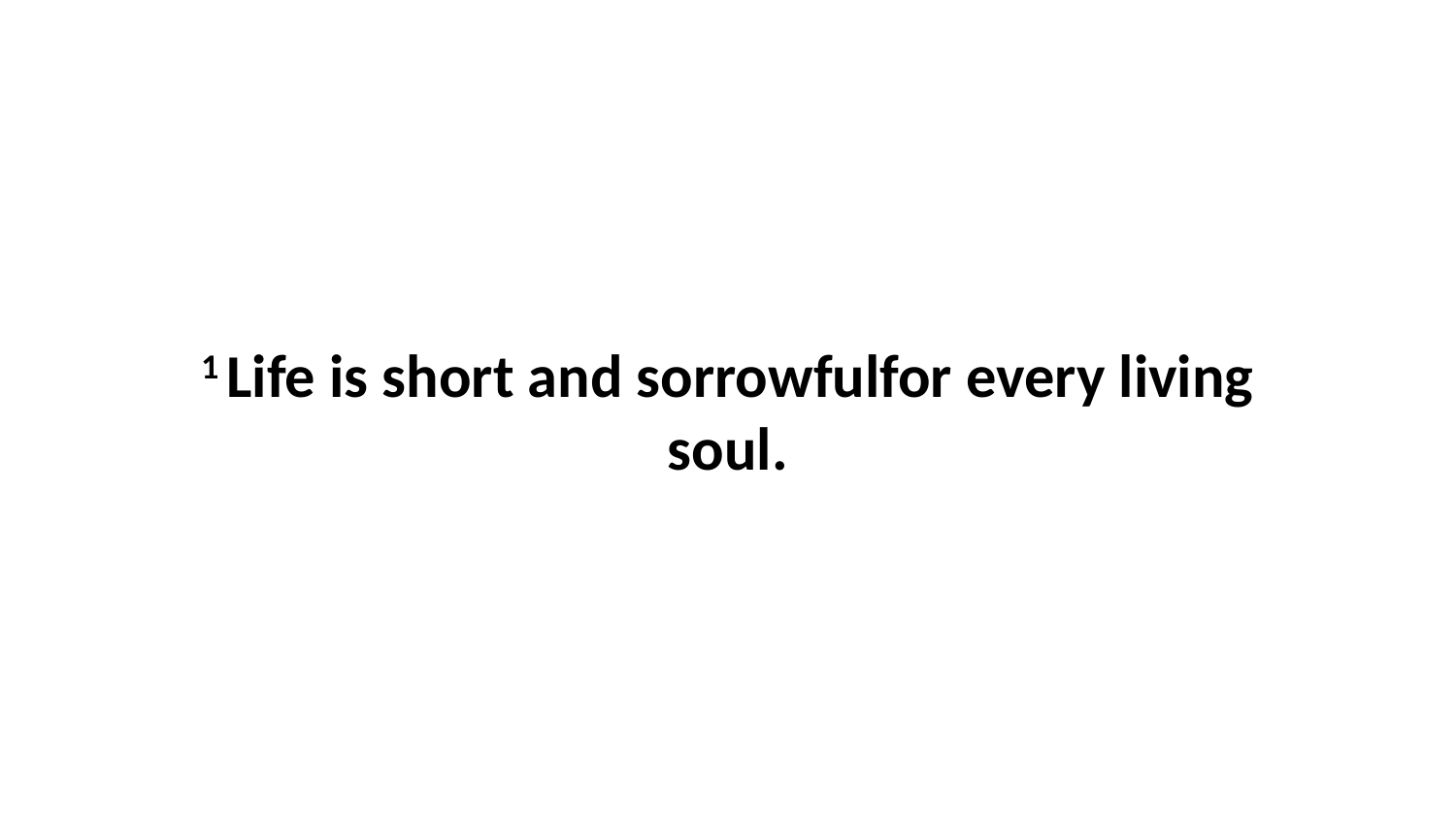

1 Life is short and sorrowfulfor every living soul.